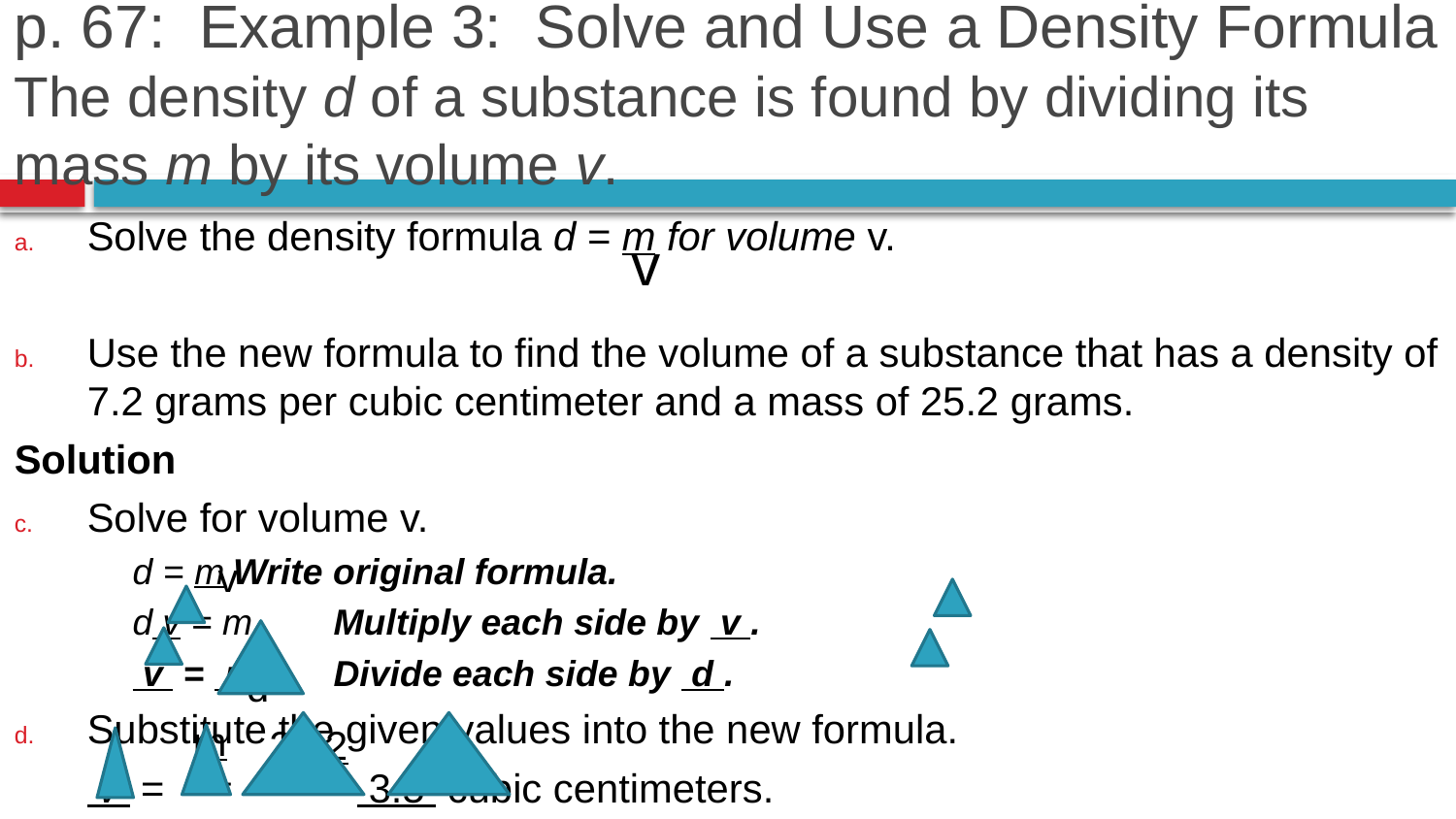

# p. 67:  Example 3:  Solve and Use a Density Formula The density d of a substance is found by dividing its mass m by its volume v.
Solve the density formula d = m for volume v.

Use the new formula to find the volume of a substance that has a density of 7.2 grams per cubic centimeter and a mass of 25.2 grams.
Solution
Solve for volume v.
	d = m			Write original formula.
	d v = m			Multiply each side by  v .
	 v  =  m 			Divide each side by  d .
Substitute the given values into the new formula.
	 v  =    =        =  3.5  cubic centimeters.
v
v

d
m

25.2

d
7.2